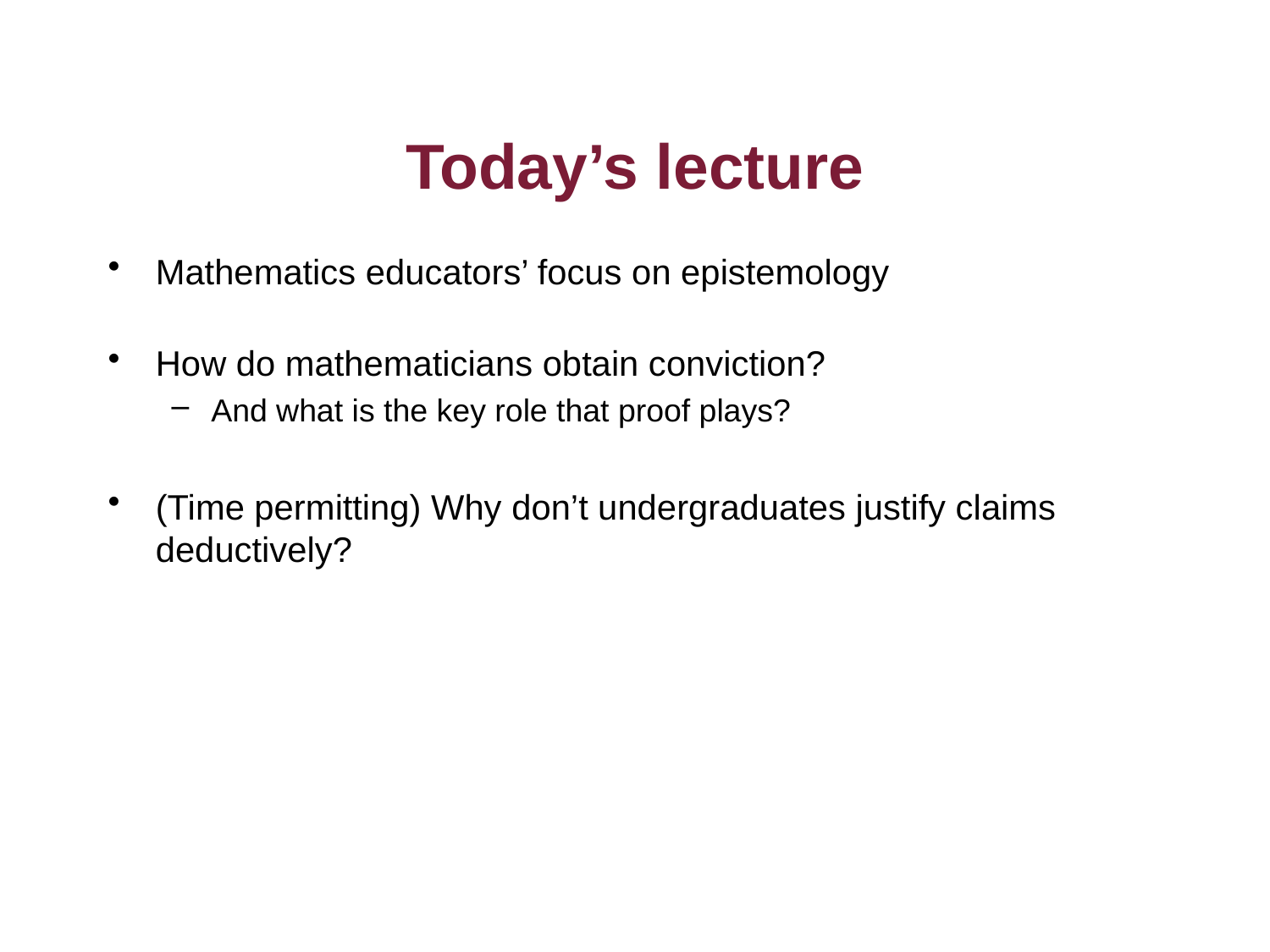

# Today’s lecture
Mathematics educators’ focus on epistemology
How do mathematicians obtain conviction?
And what is the key role that proof plays?

(Time permitting) Why don’t undergraduates justify claims deductively?